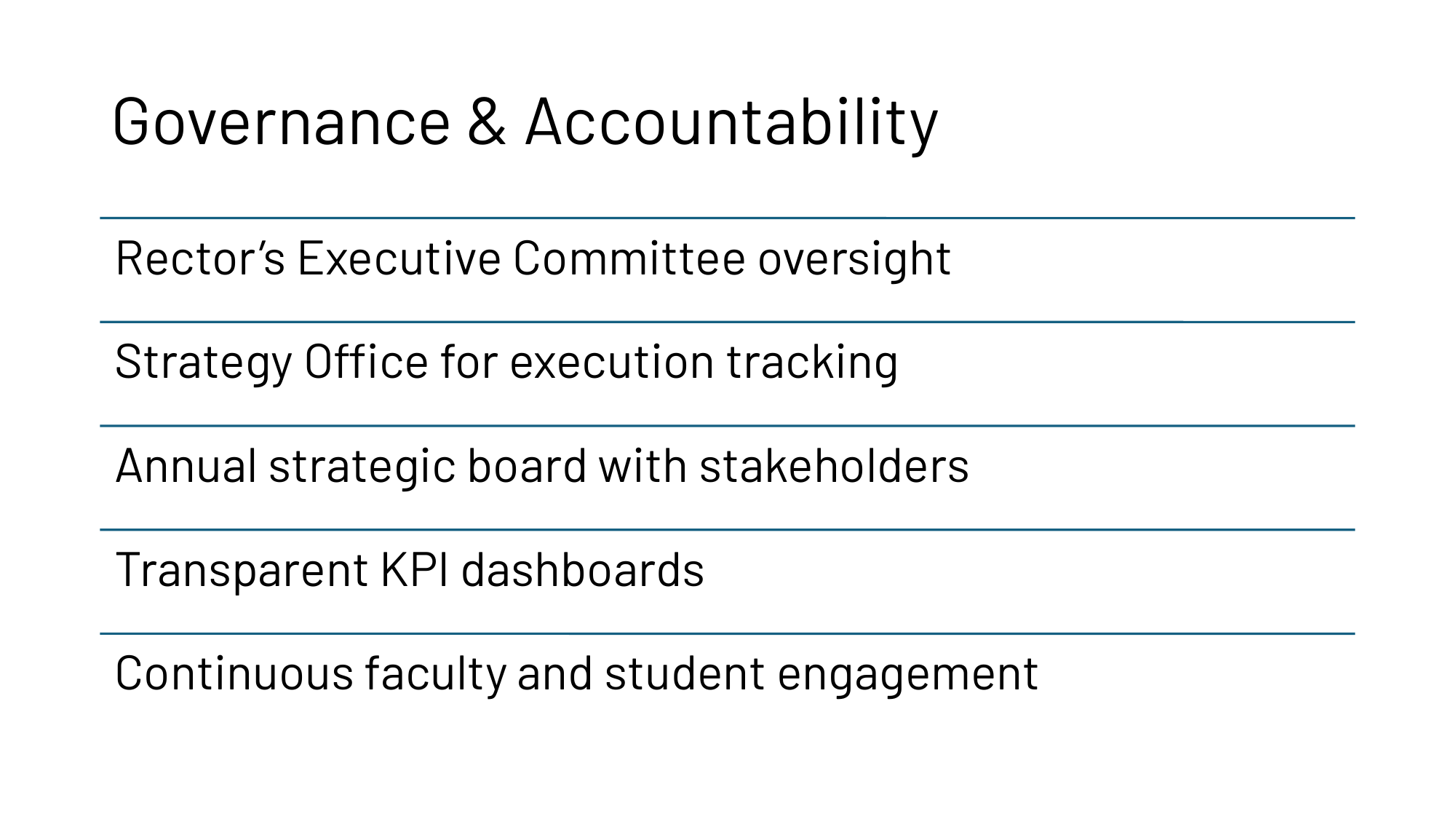

# Governance & Accountability
Rector’s Executive Committee oversight
Strategy Office for execution tracking
Annual strategic board with stakeholders
Transparent KPI dashboards
Continuous faculty and student engagement